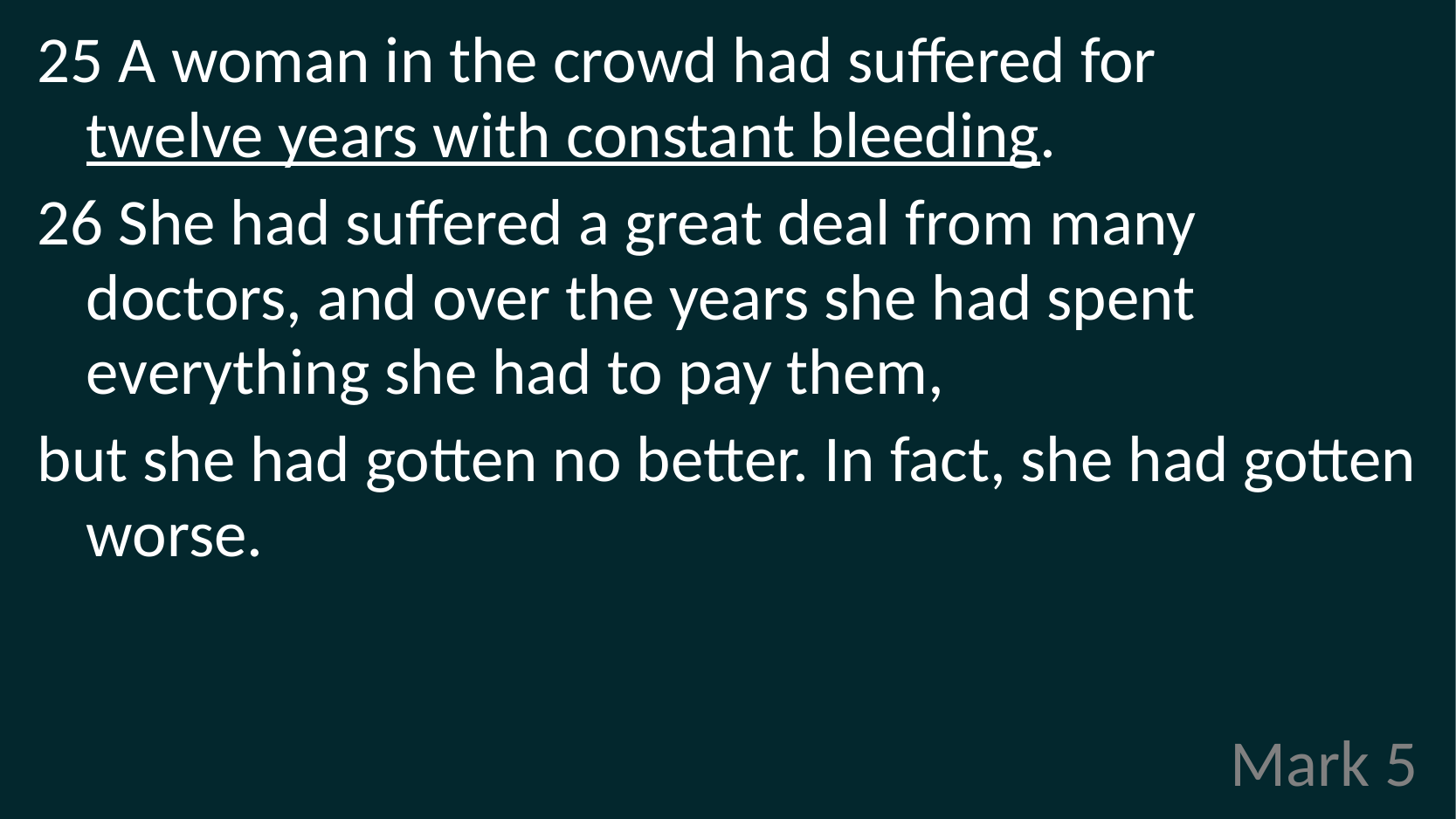

25 A woman in the crowd had suffered for
twelve years with constant bleeding.
26 She had suffered a great deal from many doctors, and over the years she had spent everything she had to pay them,
but she had gotten no better. In fact, she had gotten worse.
# Mark 5